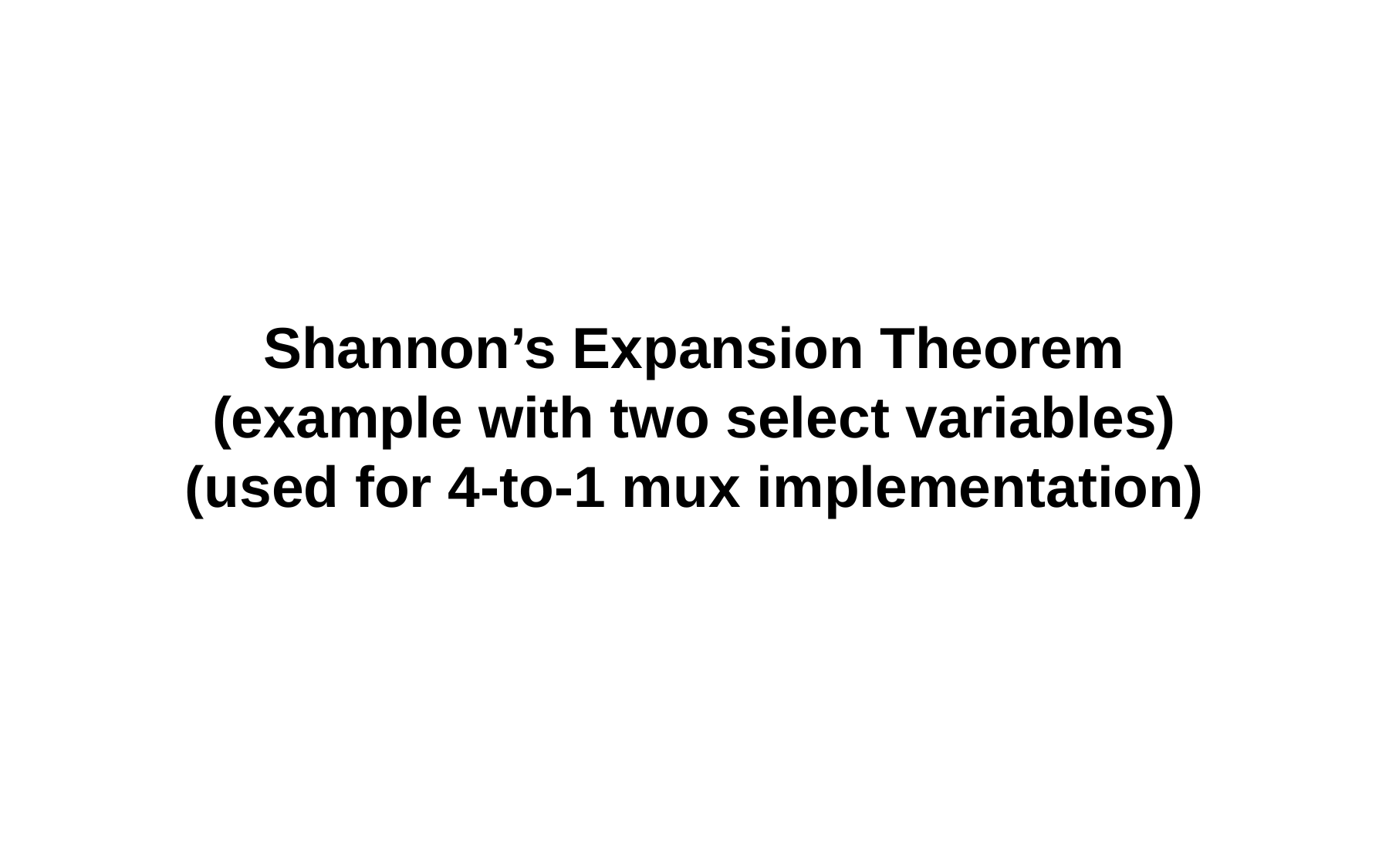

# Shannon’s Expansion Theorem (example with two select variables) (used for 4-to-1 mux implementation)